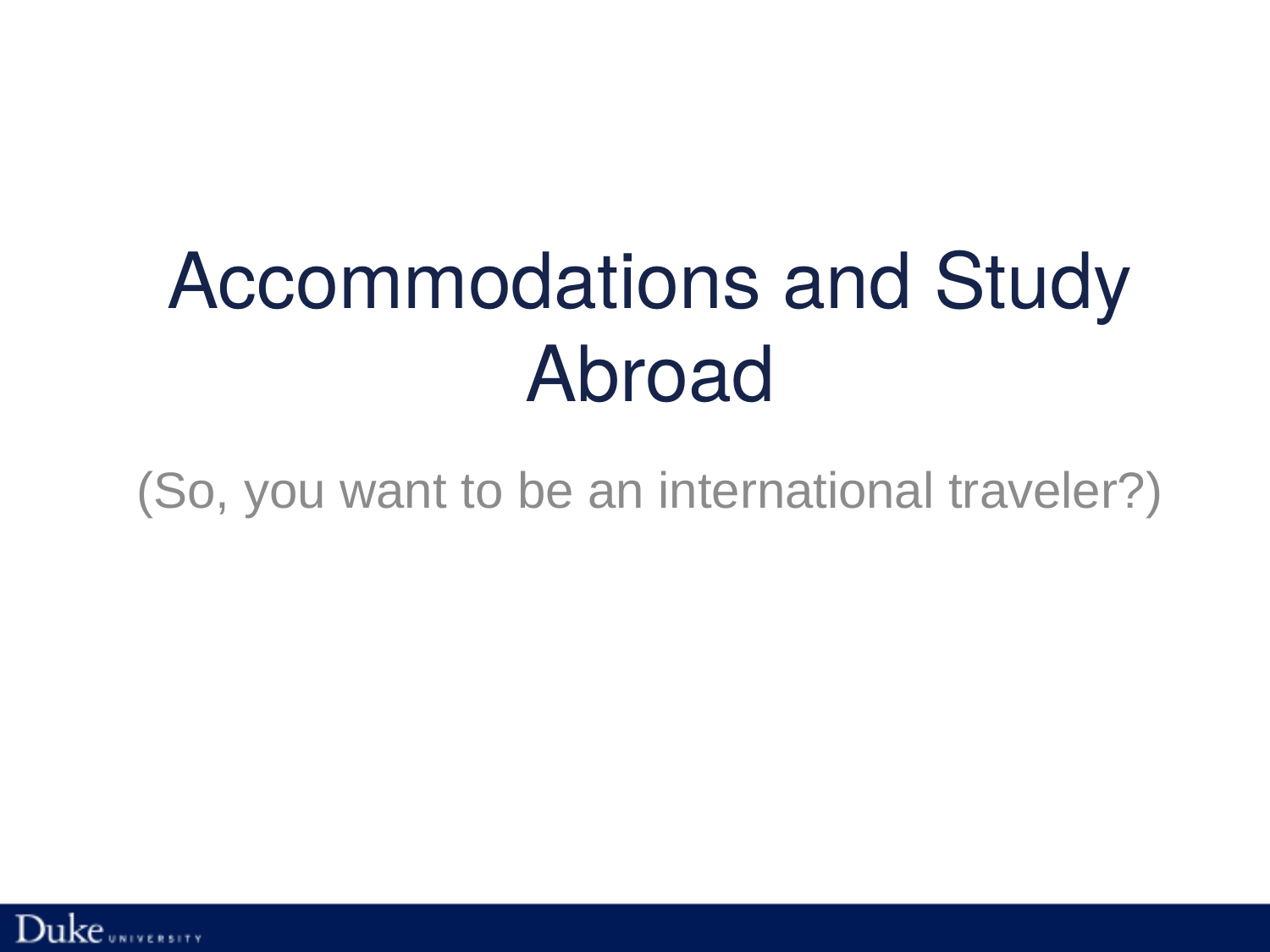

# Accommodations and Study Abroad
(So, you want to be an international traveler?)